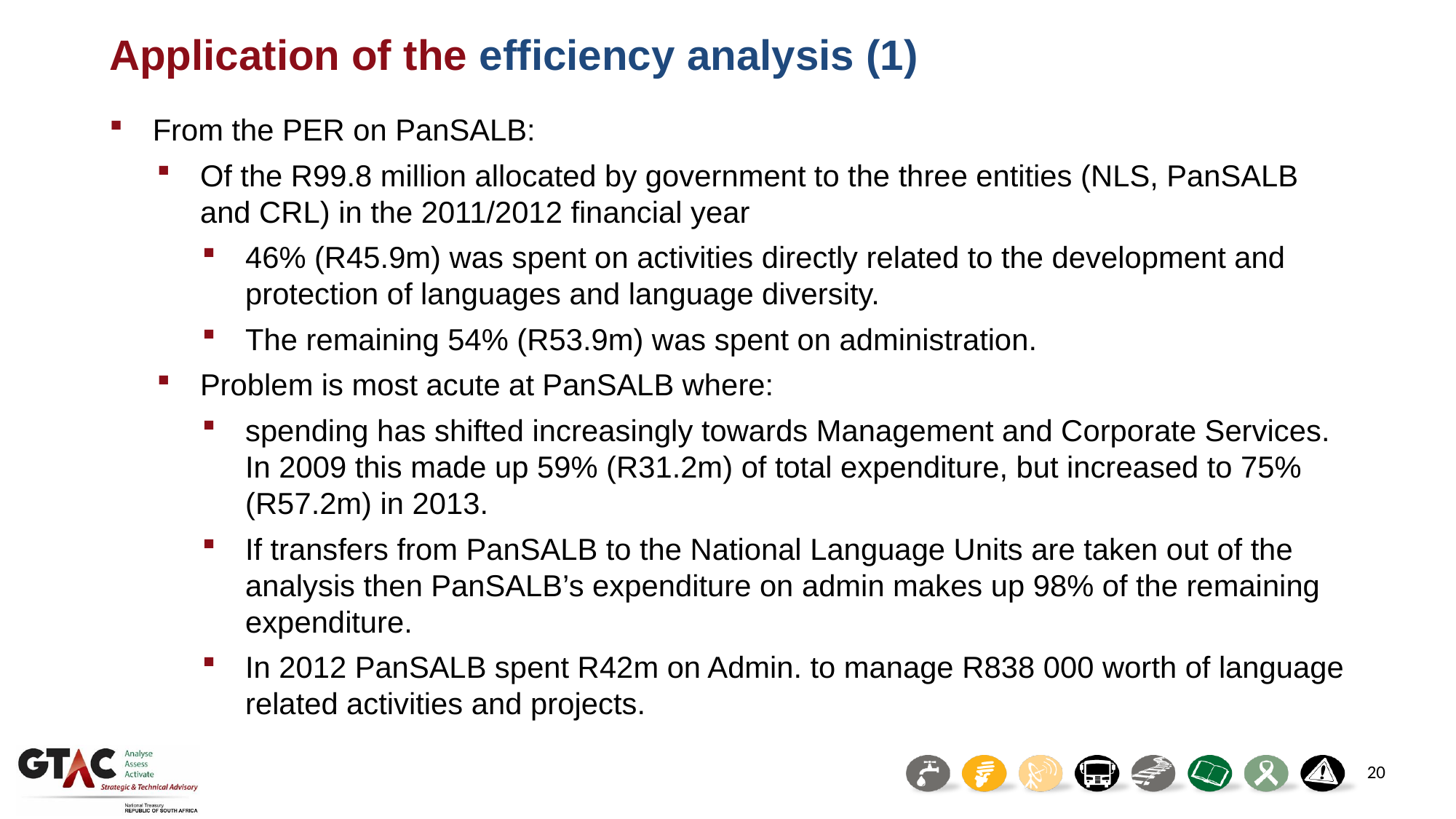

# Application of the efficiency analysis (1)
From the PER on PanSALB:
Of the R99.8 million allocated by government to the three entities (NLS, PanSALB and CRL) in the 2011/2012 financial year
46% (R45.9m) was spent on activities directly related to the development and protection of languages and language diversity.
The remaining 54% (R53.9m) was spent on administration.
Problem is most acute at PanSALB where:
spending has shifted increasingly towards Management and Corporate Services. In 2009 this made up 59% (R31.2m) of total expenditure, but increased to 75% (R57.2m) in 2013.
If transfers from PanSALB to the National Language Units are taken out of the analysis then PanSALB’s expenditure on admin makes up 98% of the remaining expenditure.
In 2012 PanSALB spent R42m on Admin. to manage R838 000 worth of language related activities and projects.

20